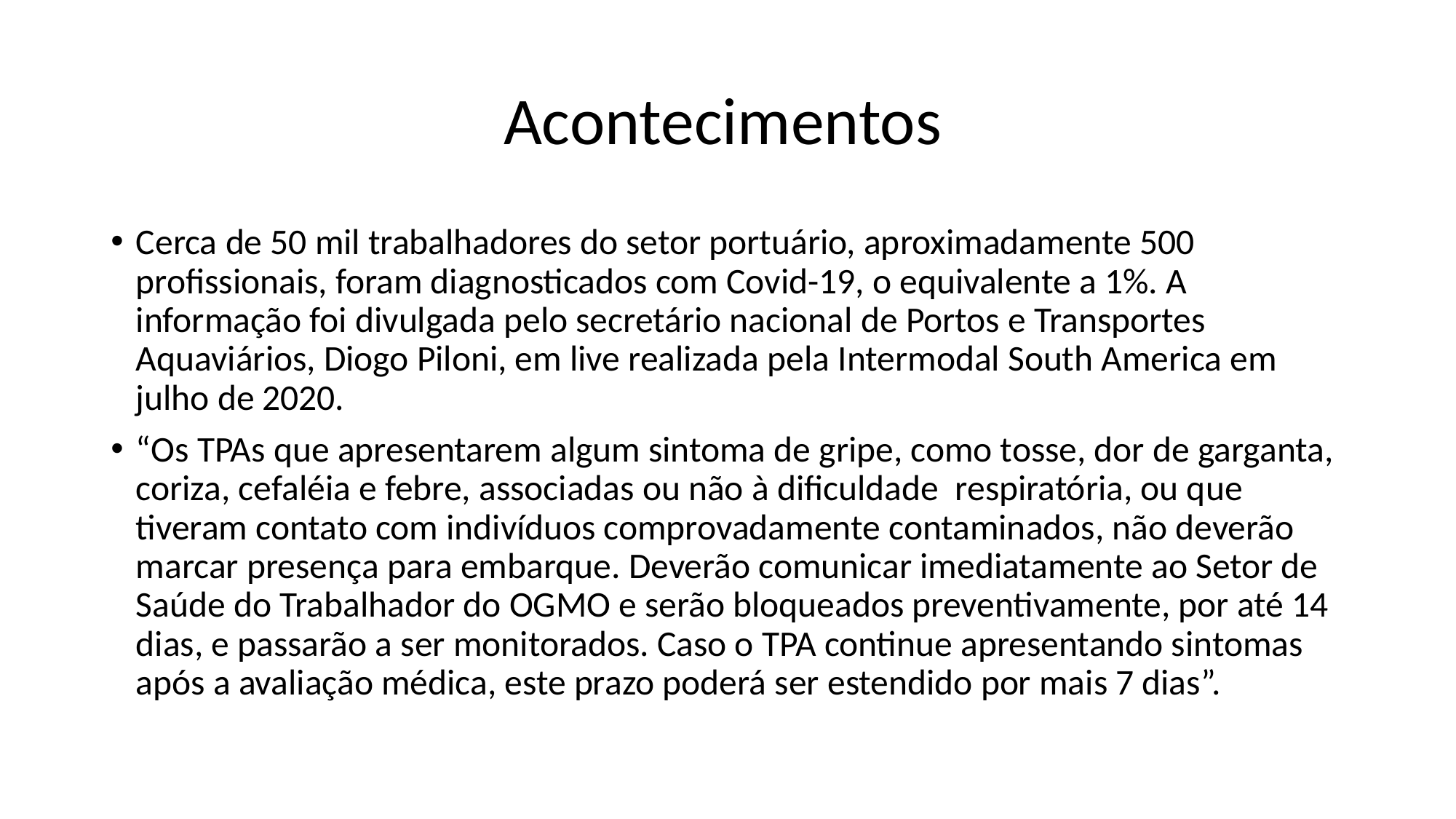

# Acontecimentos
Cerca de 50 mil trabalhadores do setor portuário, aproximadamente 500 profissionais, foram diagnosticados com Covid-19, o equivalente a 1%. A informação foi divulgada pelo secretário nacional de Portos e Transportes Aquaviários, Diogo Piloni, em live realizada pela Intermodal South America em julho de 2020.
“Os TPAs que apresentarem algum sintoma de gripe, como tosse, dor de garganta, coriza, cefaléia e febre, associadas ou não à dificuldade  respiratória, ou que tiveram contato com indivíduos comprovadamente contaminados, não deverão marcar presença para embarque. Deverão comunicar imediatamente ao Setor de Saúde do Trabalhador do OGMO e serão bloqueados preventivamente, por até 14 dias, e passarão a ser monitorados. Caso o TPA continue apresentando sintomas após a avaliação médica, este prazo poderá ser estendido por mais 7 dias”.